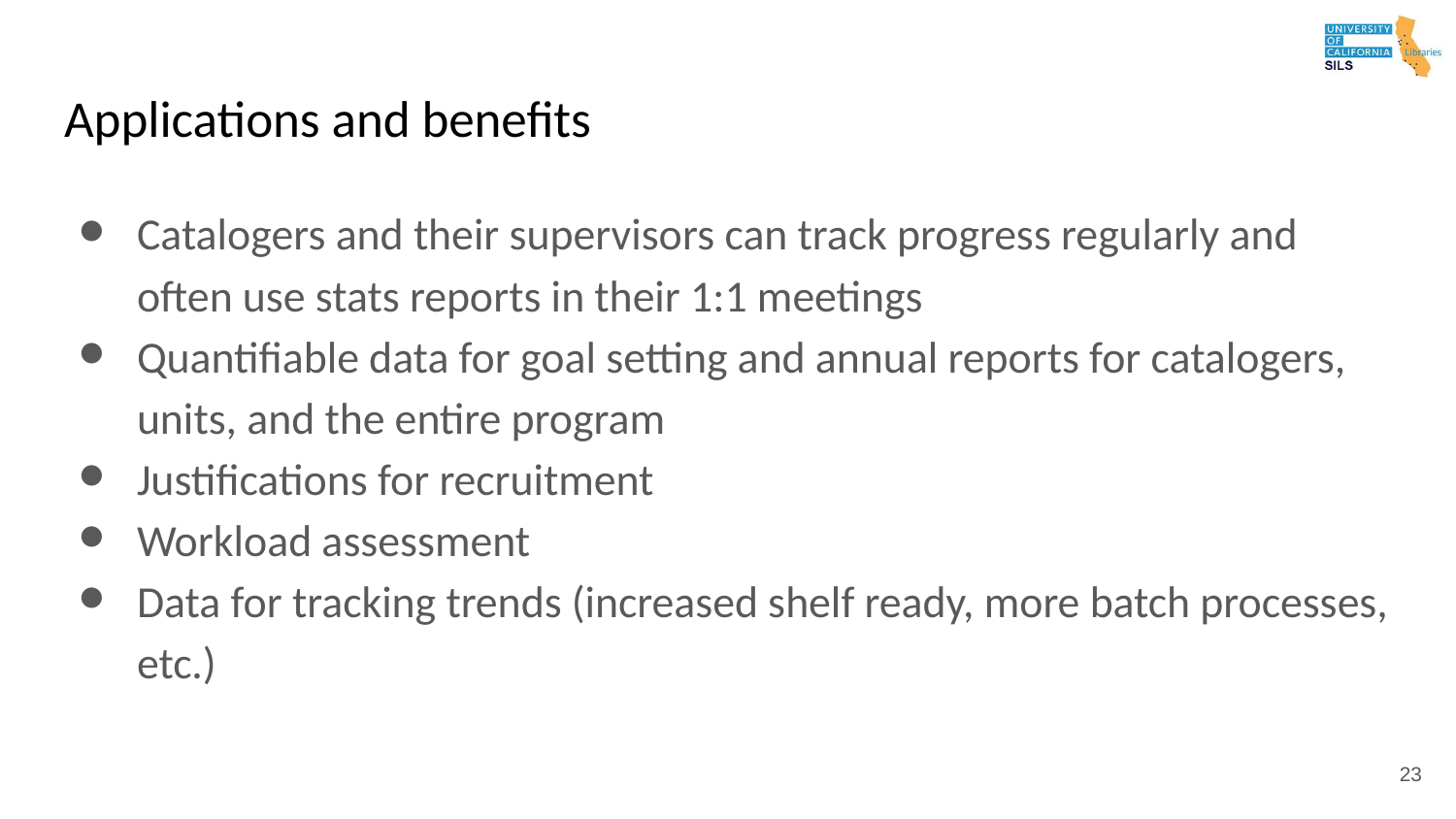

# Applications and benefits
Catalogers and their supervisors can track progress regularly and often use stats reports in their 1:1 meetings
Quantifiable data for goal setting and annual reports for catalogers, units, and the entire program
Justifications for recruitment
Workload assessment
Data for tracking trends (increased shelf ready, more batch processes, etc.)
23